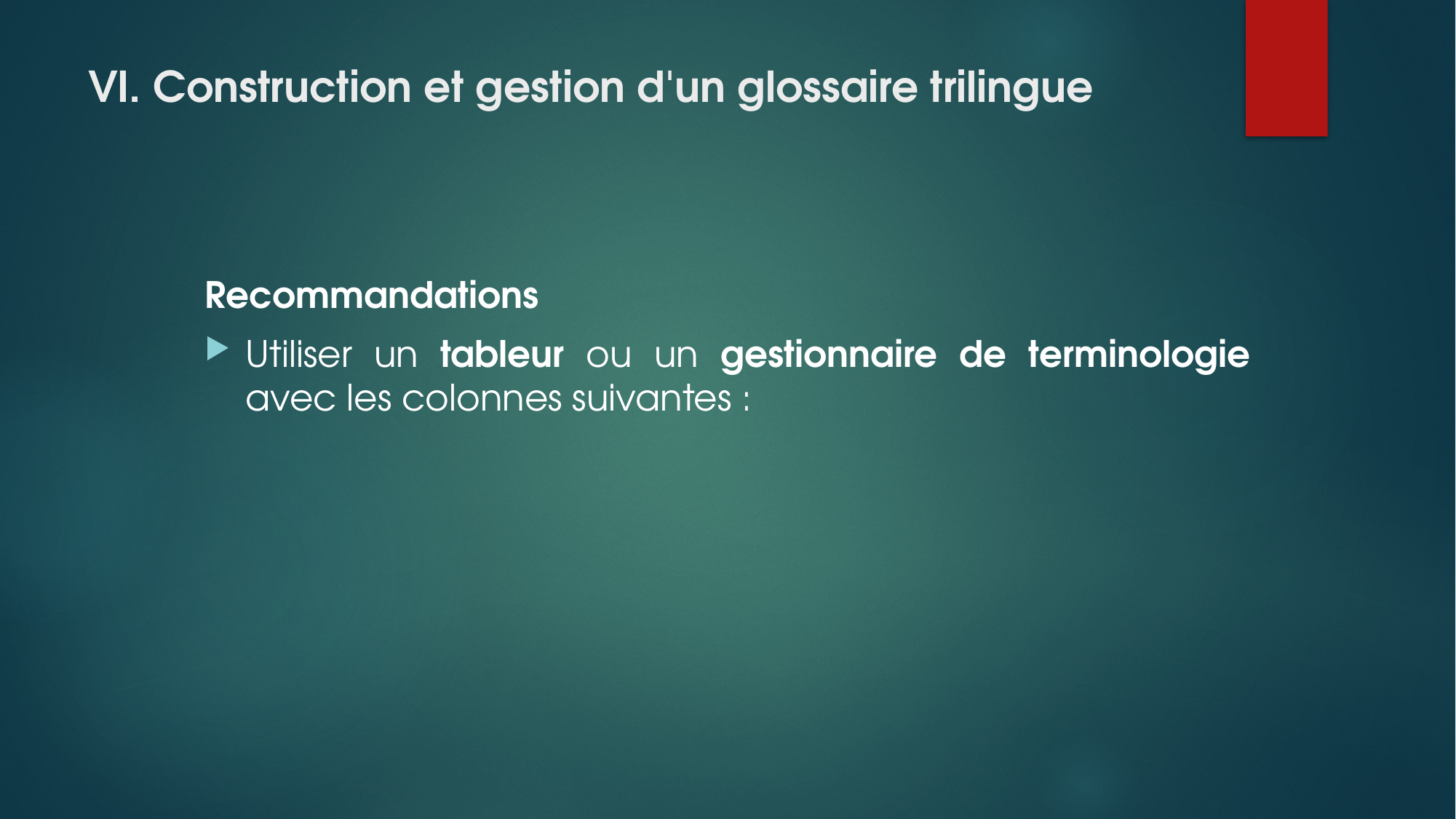

# VI. Construction et gestion d'un glossaire trilingue
Recommandations
Utiliser un tableur ou un gestionnaire de terminologie avec les colonnes suivantes :